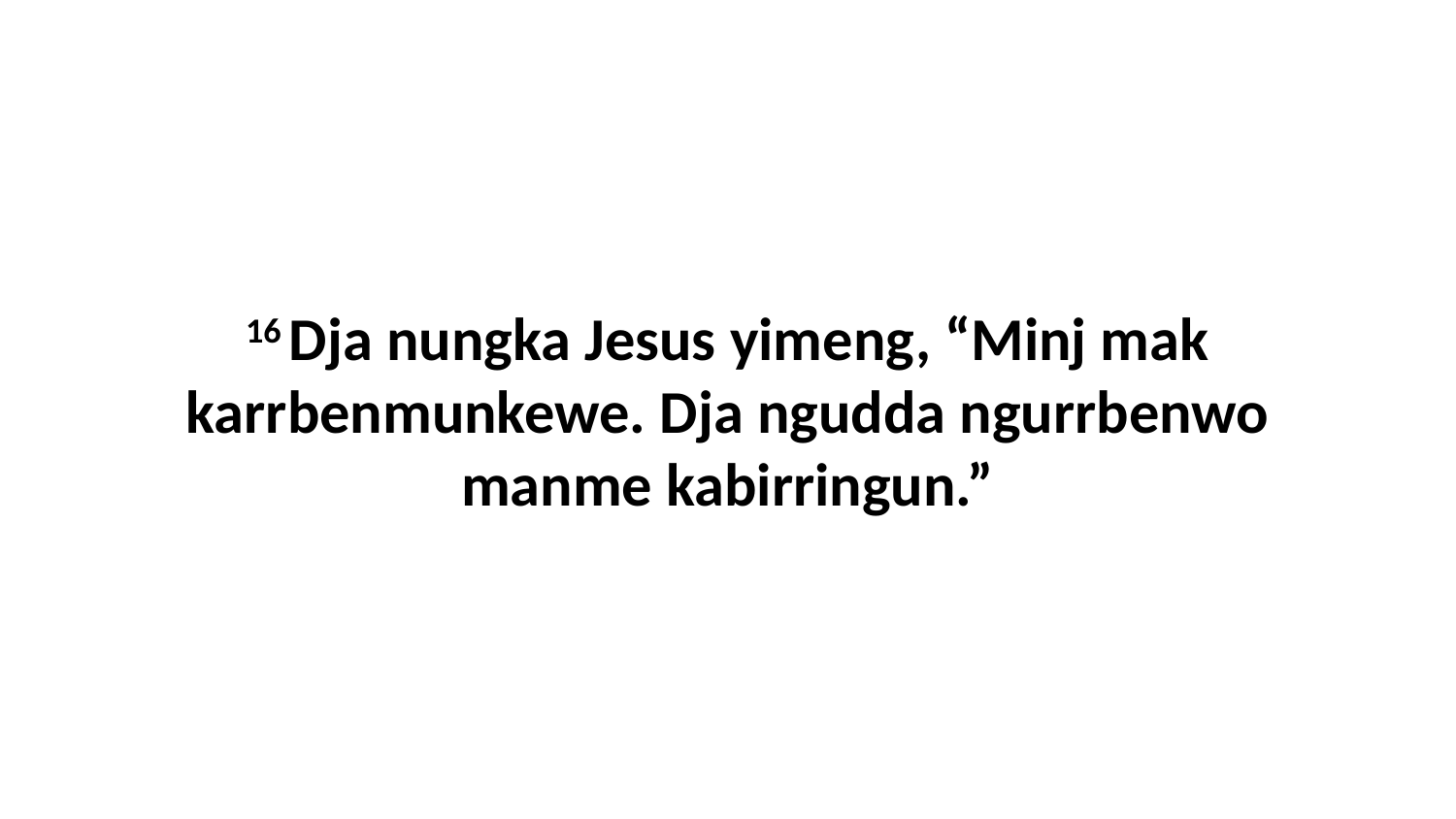

16 Dja nungka Jesus yimeng, “Minj mak karrbenmunkewe. Dja ngudda ngurrbenwo manme kabirringun.”